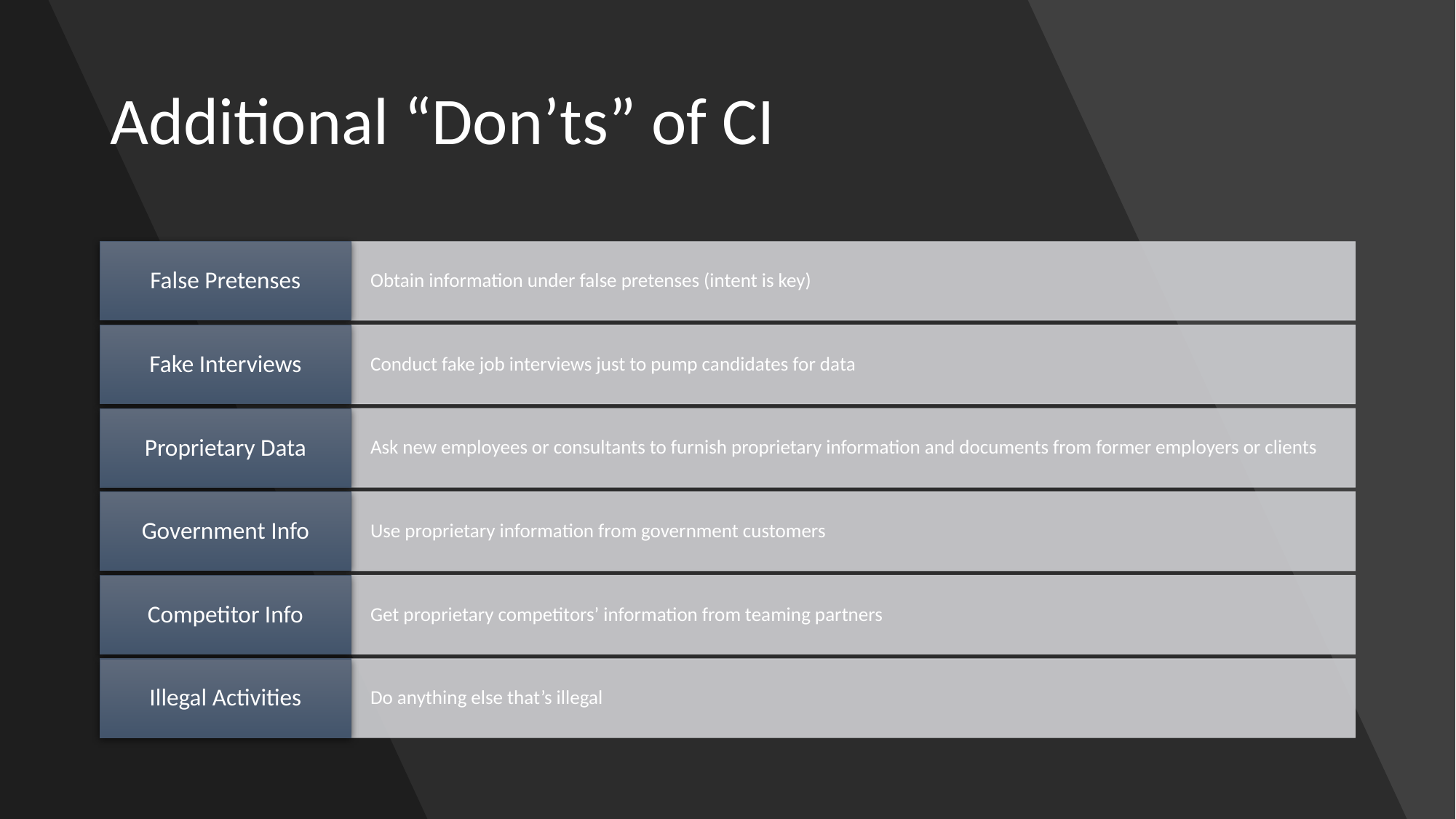

# Additional “Don’ts” of CI
Obtain information under false pretenses (intent is key)
False Pretenses
Conduct fake job interviews just to pump candidates for data
Fake Interviews
Ask new employees or consultants to furnish proprietary information and documents from former employers or clients
Proprietary Data
Use proprietary information from government customers
Government Info
Get proprietary competitors’ information from teaming partners
Competitor Info
Do anything else that’s illegal
Illegal Activities